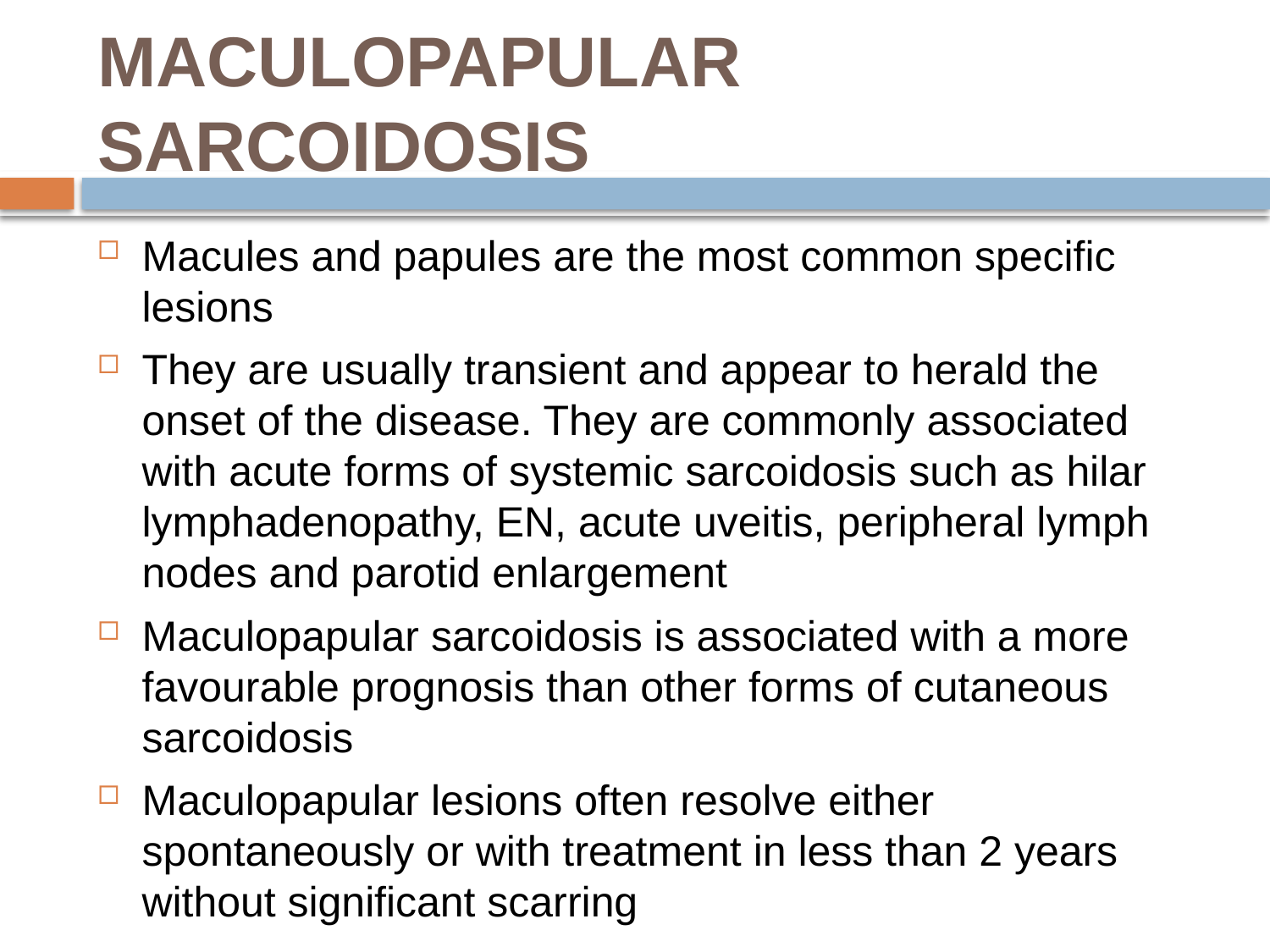

# MACULOPAPULAR SARCOIDOSIS
Macules and papules are the most common specific lesions
They are usually transient and appear to herald the onset of the disease. They are commonly associated with acute forms of systemic sarcoidosis such as hilar lymphadenopathy, EN, acute uveitis, peripheral lymph nodes and parotid enlargement
Maculopapular sarcoidosis is associated with a more favourable prognosis than other forms of cutaneous sarcoidosis
Maculopapular lesions often resolve either spontaneously or with treatment in less than 2 years without significant scarring